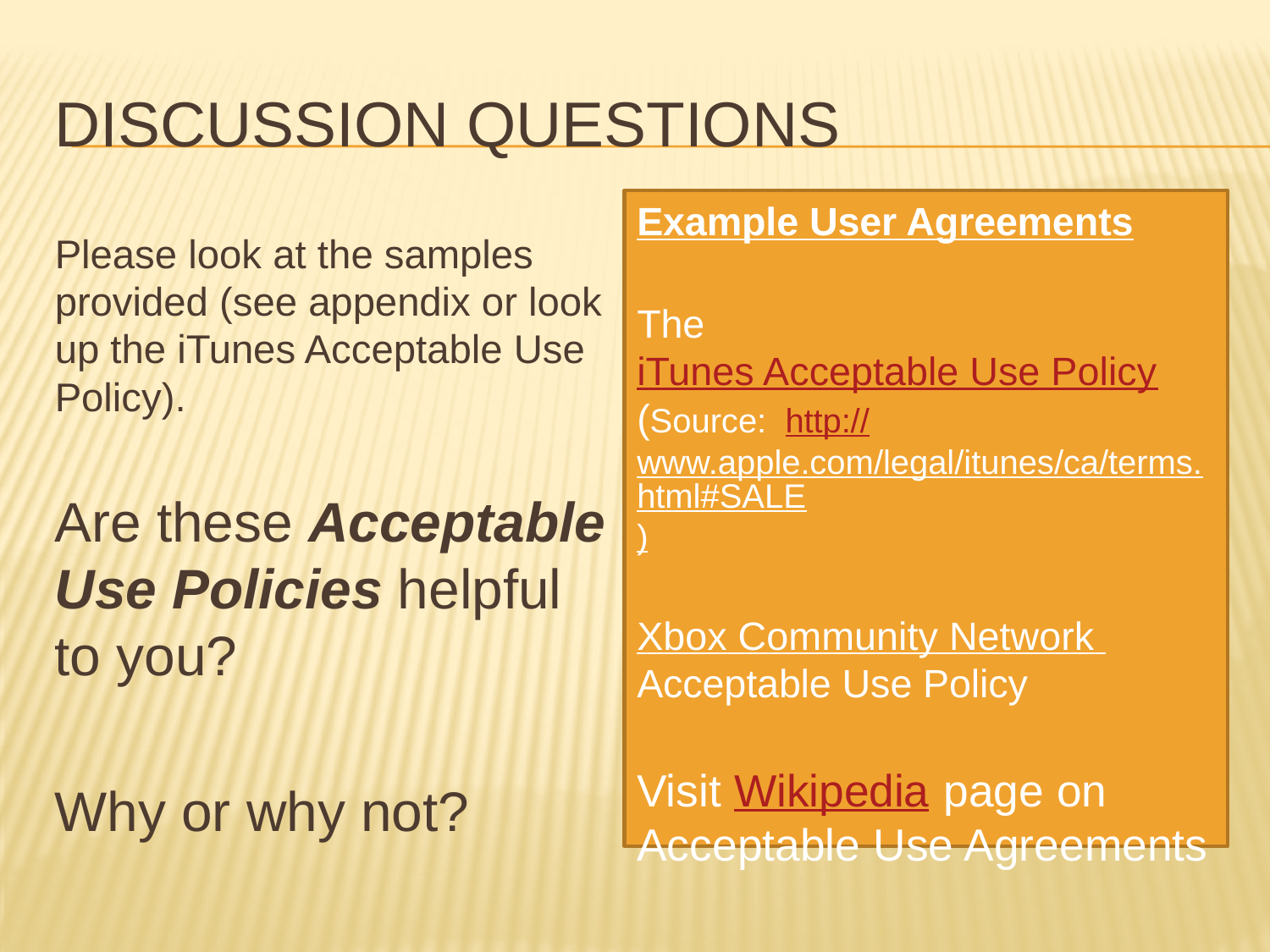

# Discussion Questions
Example User Agreements
The iTunes Acceptable Use Policy
(Source:  http://www.apple.com/legal/itunes/ca/terms.html#SALE)
Xbox Community Network Acceptable Use Policy
Visit Wikipedia page on Acceptable Use Agreements
Please look at the samples provided (see appendix or look up the iTunes Acceptable Use Policy).

Are these Acceptable Use Policies helpful to you?

Why or why not?